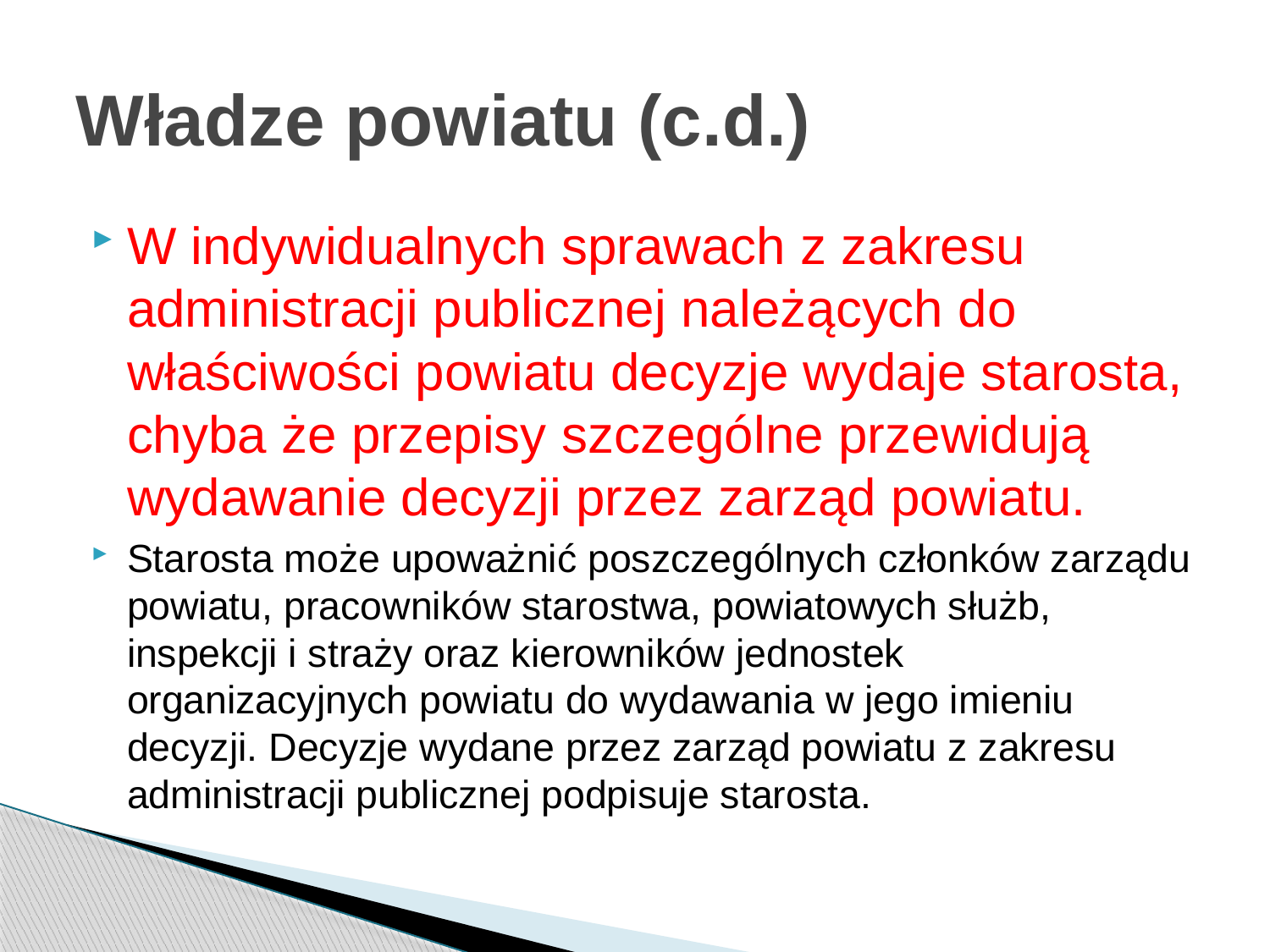

# Władze powiatu (c.d.)
W indywidualnych sprawach z zakresu administracji publicznej należących do właściwości powiatu decyzje wydaje starosta, chyba że przepisy szczególne przewidują wydawanie decyzji przez zarząd powiatu.
Starosta może upoważnić poszczególnych członków zarządu powiatu, pracowników starostwa, powiatowych służb, inspekcji i straży oraz kierowników jednostek organizacyjnych powiatu do wydawania w jego imieniu decyzji. Decyzje wydane przez zarząd powiatu z zakresu administracji publicznej podpisuje starosta.